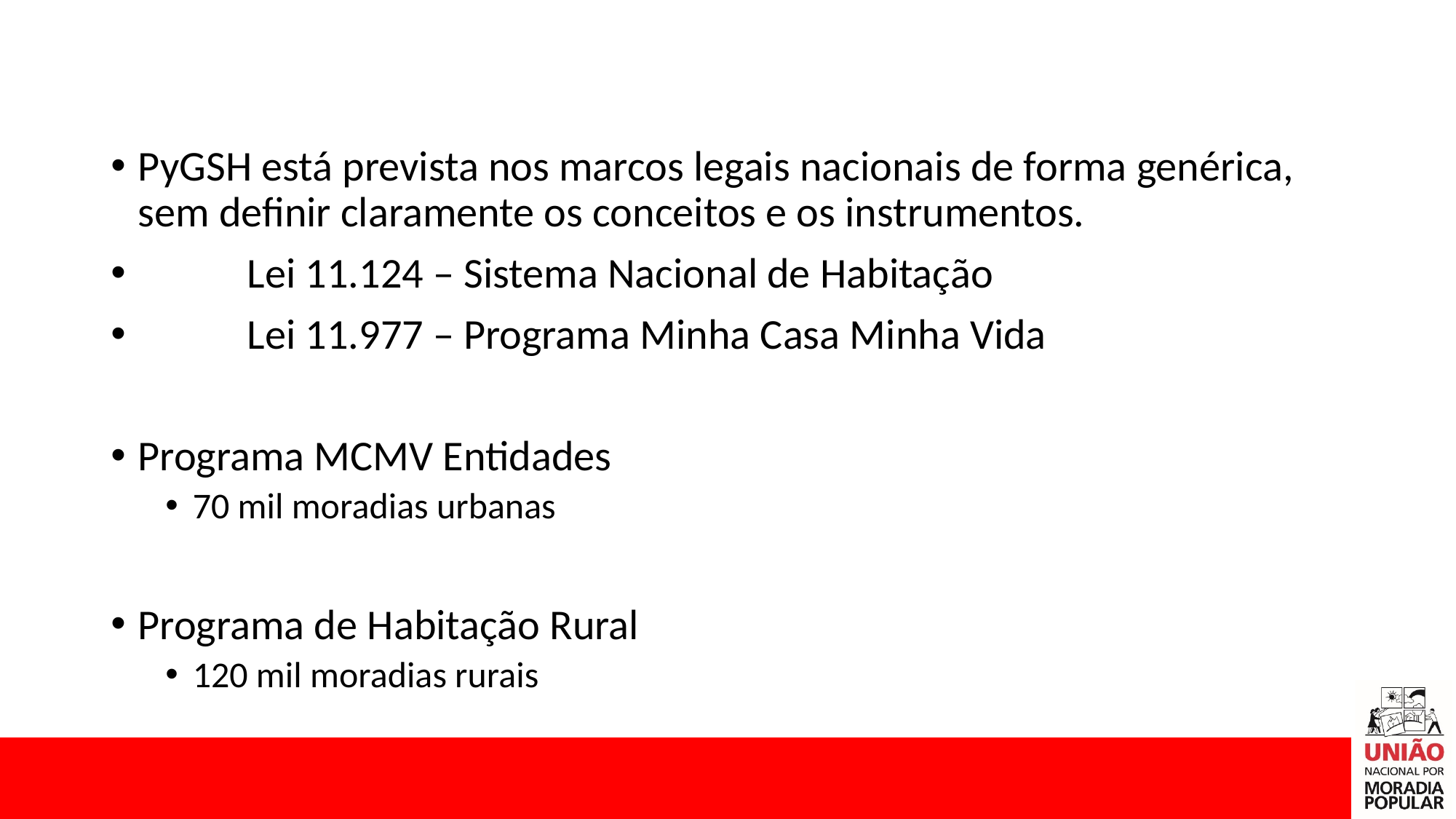

PyGSH está prevista nos marcos legais nacionais de forma genérica, sem definir claramente os conceitos e os instrumentos.
	Lei 11.124 – Sistema Nacional de Habitação
	Lei 11.977 – Programa Minha Casa Minha Vida

Programa MCMV Entidades
70 mil moradias urbanas

Programa de Habitação Rural
120 mil moradias rurais